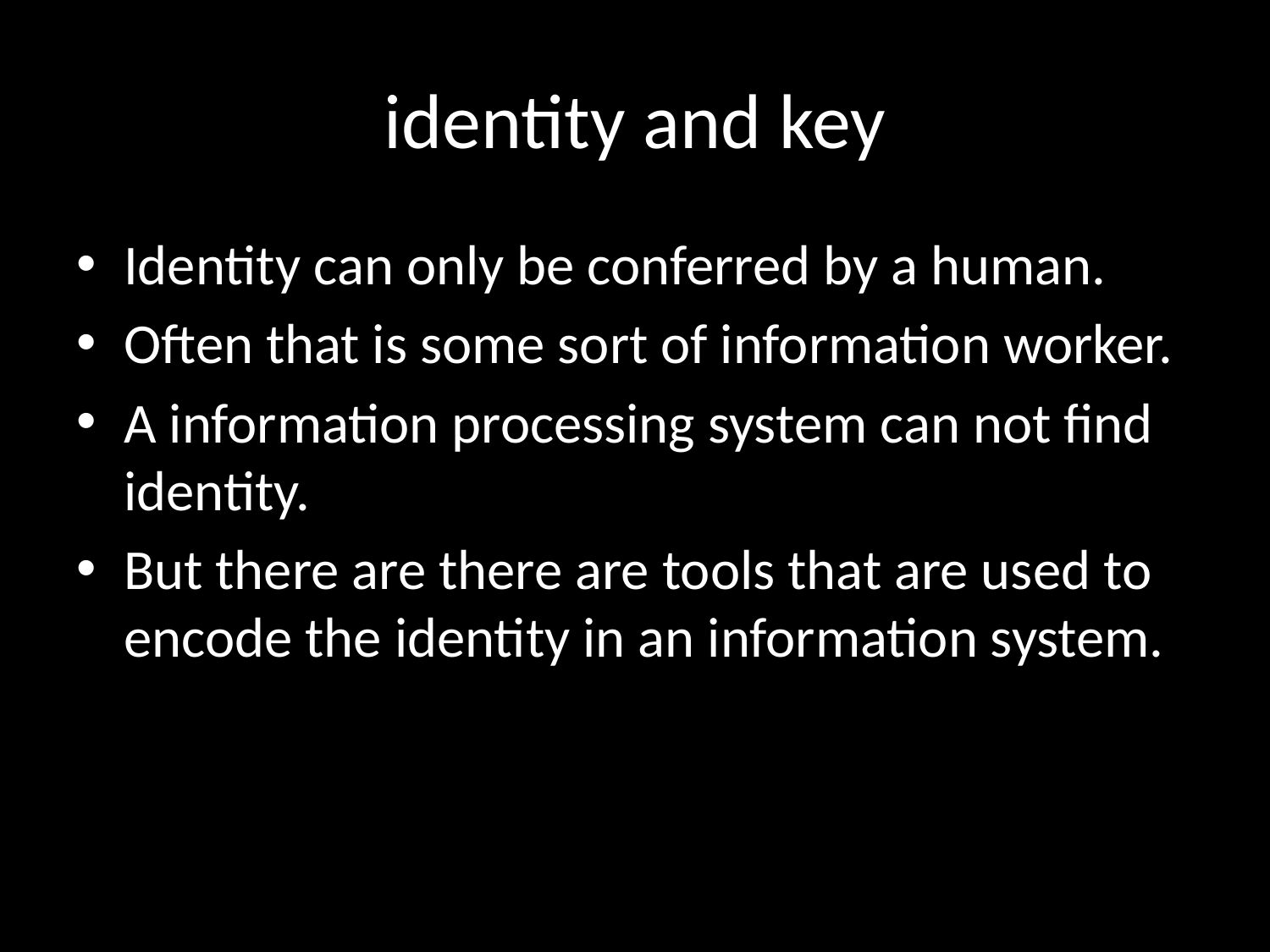

# identity and key
Identity can only be conferred by a human.
Often that is some sort of information worker.
A information processing system can not find identity.
But there are there are tools that are used to encode the identity in an information system.